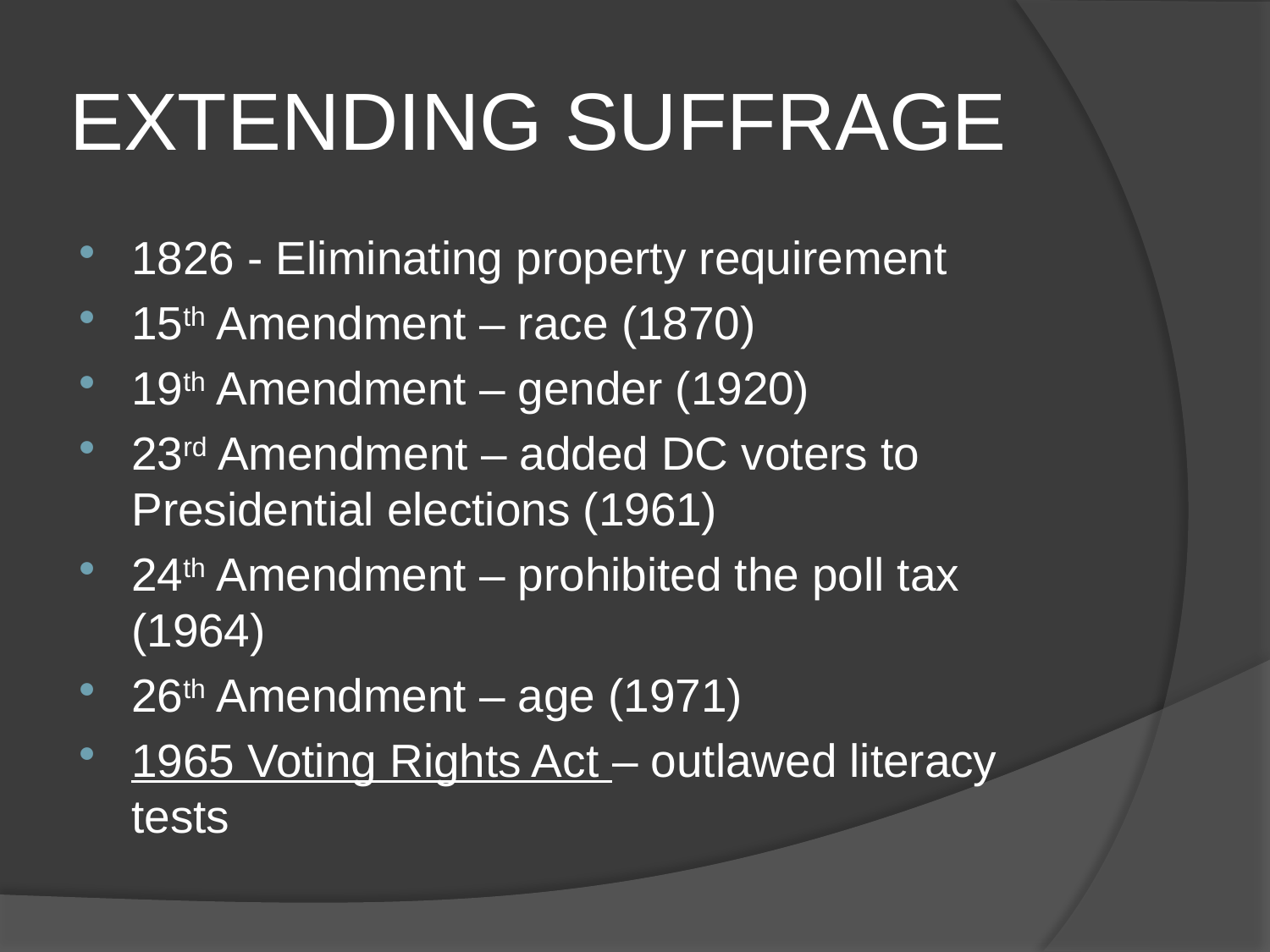

# EXTENDING SUFFRAGE
1826 - Eliminating property requirement
15th Amendment – race (1870)
19th Amendment – gender (1920)
23rd Amendment – added DC voters to Presidential elections (1961)
24th Amendment – prohibited the poll tax (1964)
26th Amendment – age (1971)
1965 Voting Rights Act – outlawed literacy tests